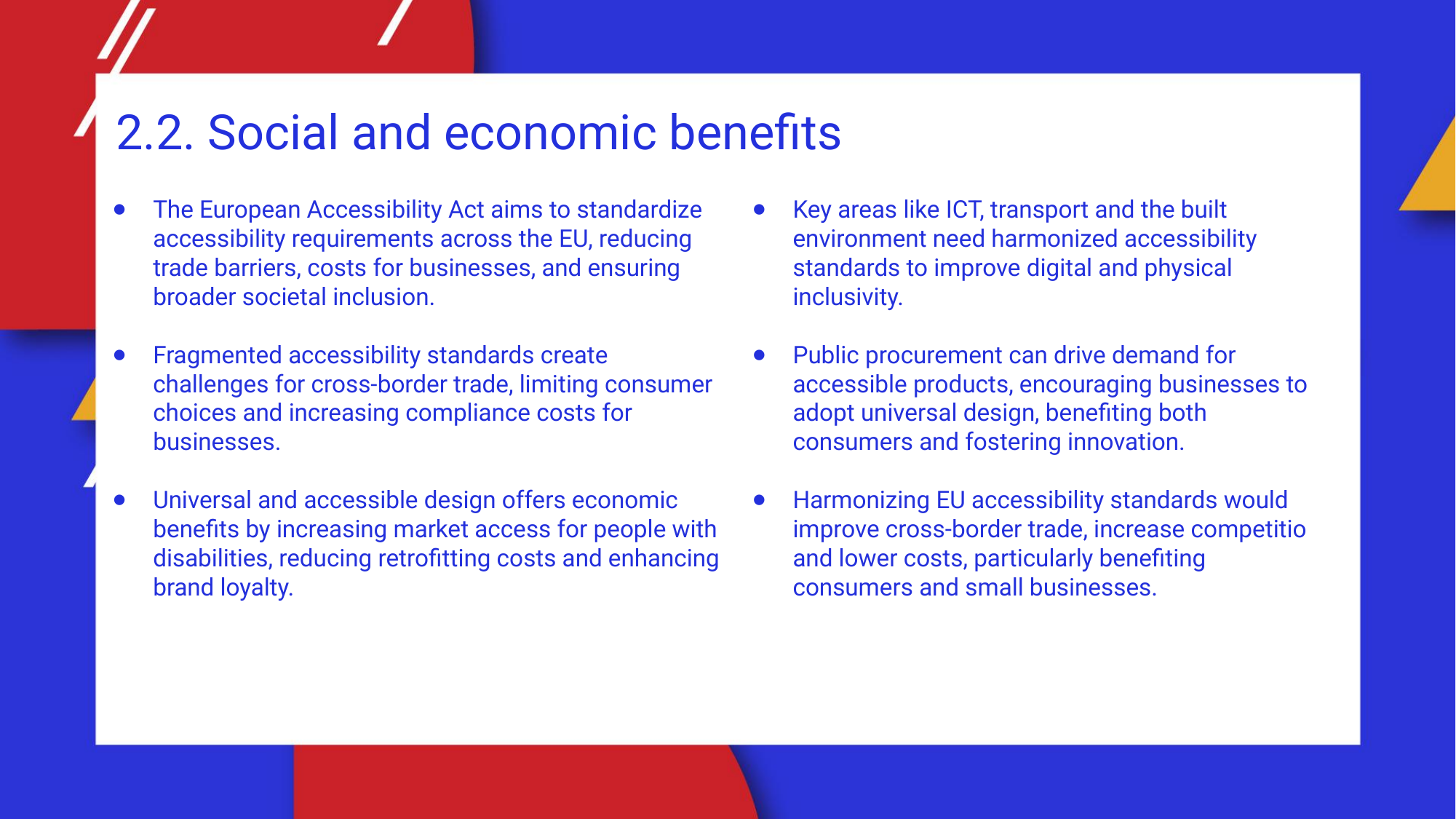

2.2. Social and economic benefits

The European Accessibility Act aims to standardize accessibility requirements across the EU, reducing trade barriers, costs for businesses, and ensuring broader societal inclusion.

Fragmented accessibility standards create challenges for cross-border trade, limiting consumer choices and increasing compliance costs for businesses.

Universal and accessible design offers economic benefits by increasing market access for people with disabilities, reducing retrofitting costs and enhancing brand loyalty.
Key areas like ICT, transport and the built environment need harmonized accessibility standards to improve digital and physical inclusivity.

Public procurement can drive demand for accessible products, encouraging businesses to adopt universal design, benefiting both consumers and fostering innovation.

Harmonizing EU accessibility standards would improve cross-border trade, increase competitio and lower costs, particularly benefiting consumers and small businesses.